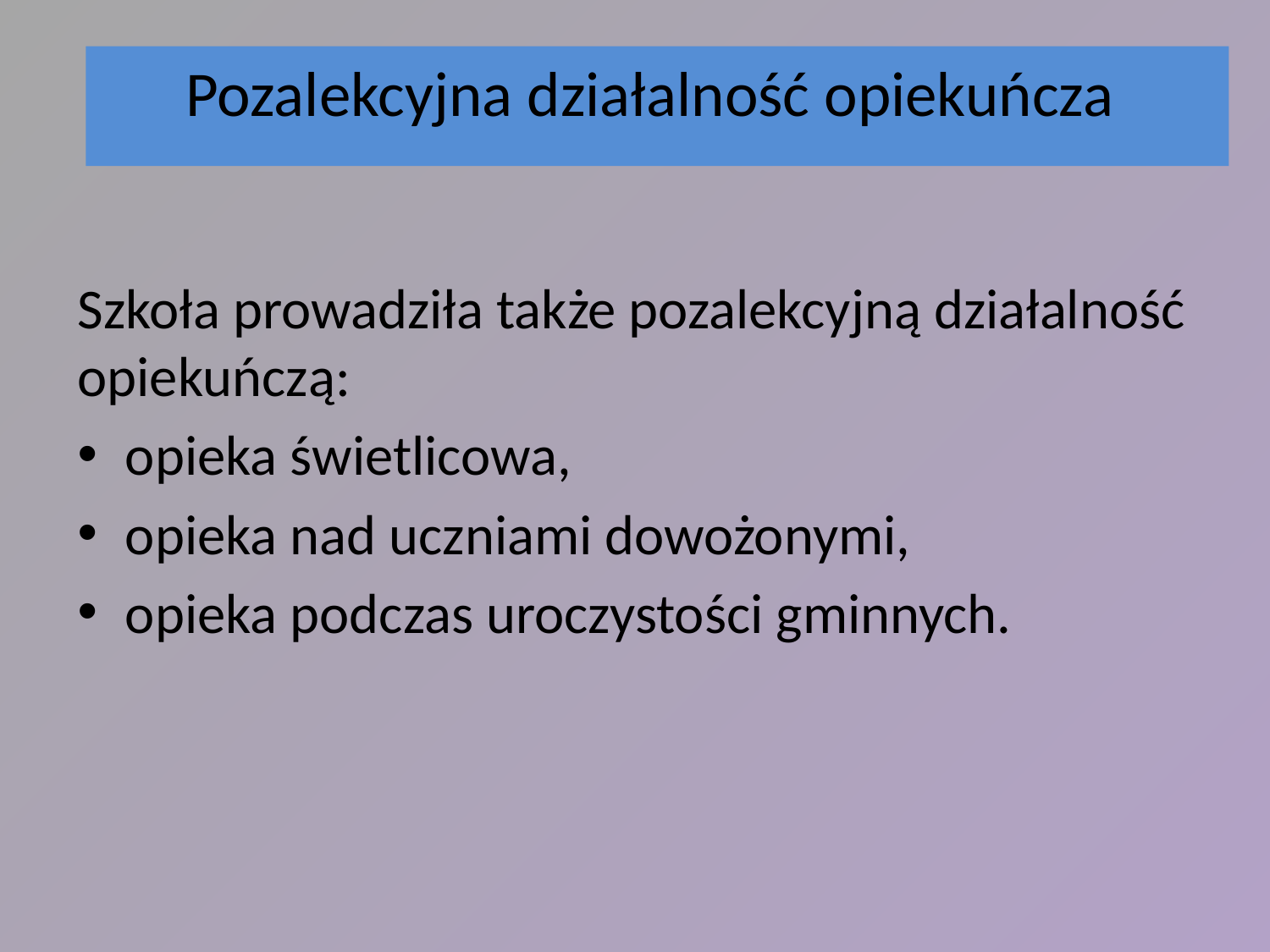

Pozalekcyjna działalność opiekuńcza
Szkoła prowadziła także pozalekcyjną działalność opiekuńczą:
opieka świetlicowa,
opieka nad uczniami dowożonymi,
opieka podczas uroczystości gminnych.